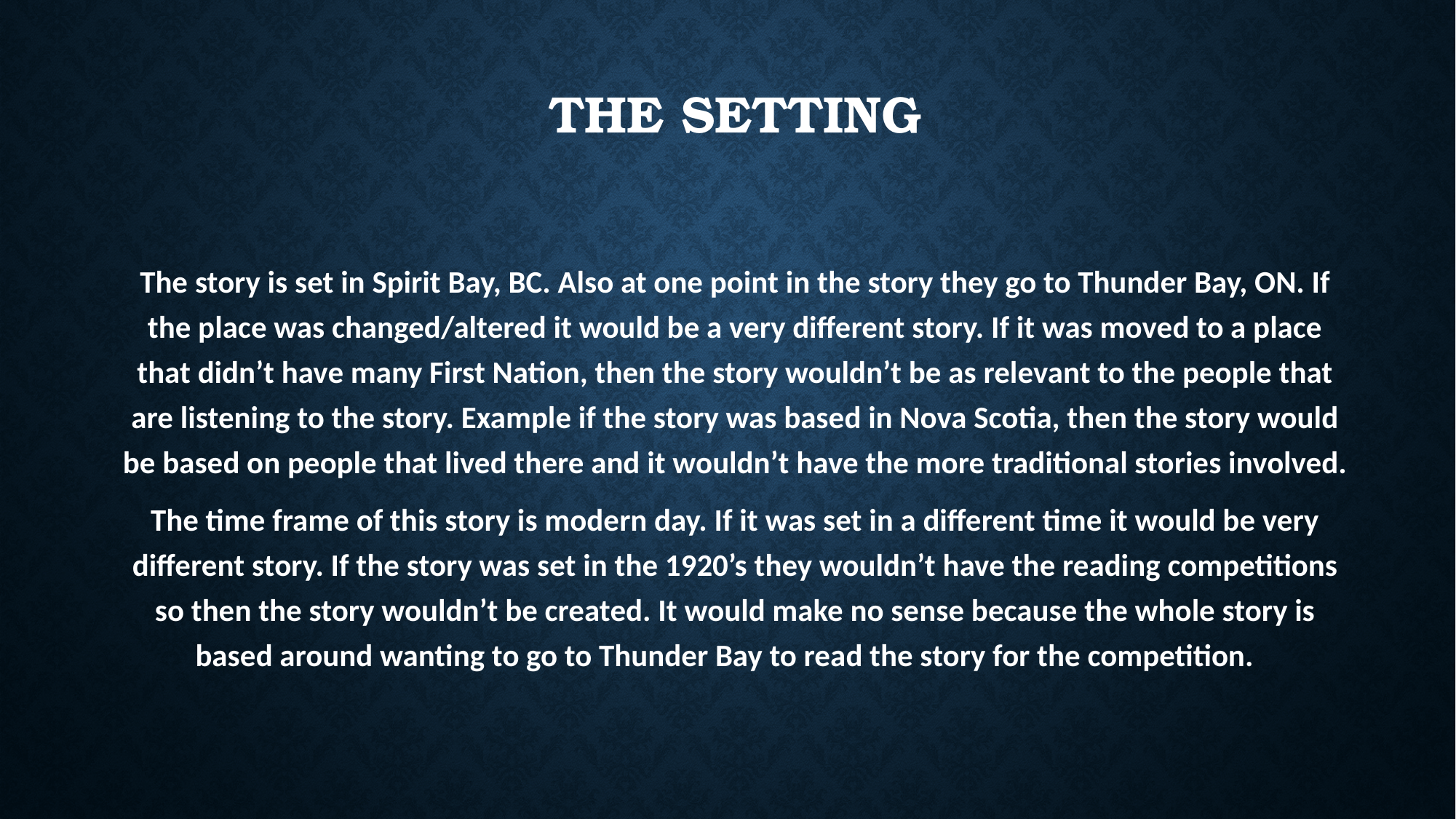

# the setting
The story is set in Spirit Bay, BC. Also at one point in the story they go to Thunder Bay, ON. If the place was changed/altered it would be a very different story. If it was moved to a place that didn’t have many First Nation, then the story wouldn’t be as relevant to the people that are listening to the story. Example if the story was based in Nova Scotia, then the story would be based on people that lived there and it wouldn’t have the more traditional stories involved.
The time frame of this story is modern day. If it was set in a different time it would be very different story. If the story was set in the 1920’s they wouldn’t have the reading competitions so then the story wouldn’t be created. It would make no sense because the whole story is based around wanting to go to Thunder Bay to read the story for the competition.